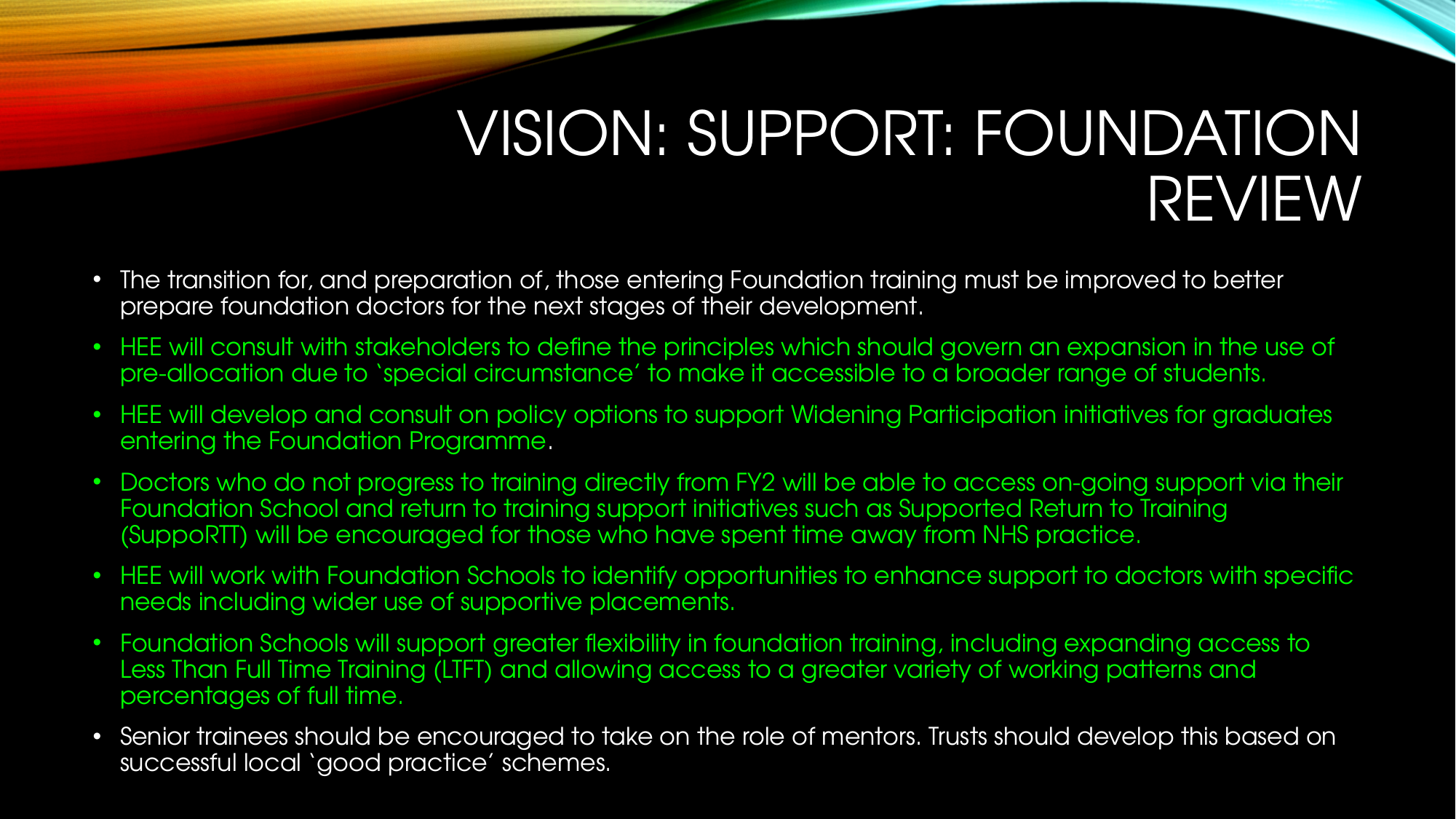

# Vision: support: foundation review
The transition for, and preparation of, those entering Foundation training must be improved to better prepare foundation doctors for the next stages of their development.
HEE will consult with stakeholders to define the principles which should govern an expansion in the use of pre-allocation due to ‘special circumstance’ to make it accessible to a broader range of students.
HEE will develop and consult on policy options to support Widening Participation initiatives for graduates entering the Foundation Programme.
Doctors who do not progress to training directly from FY2 will be able to access on-going support via their Foundation School and return to training support initiatives such as Supported Return to Training (SuppoRTT) will be encouraged for those who have spent time away from NHS practice.
HEE will work with Foundation Schools to identify opportunities to enhance support to doctors with specific needs including wider use of supportive placements.
Foundation Schools will support greater flexibility in foundation training, including expanding access to Less Than Full Time Training (LTFT) and allowing access to a greater variety of working patterns and percentages of full time.
Senior trainees should be encouraged to take on the role of mentors. Trusts should develop this based on successful local ‘good practice’ schemes.